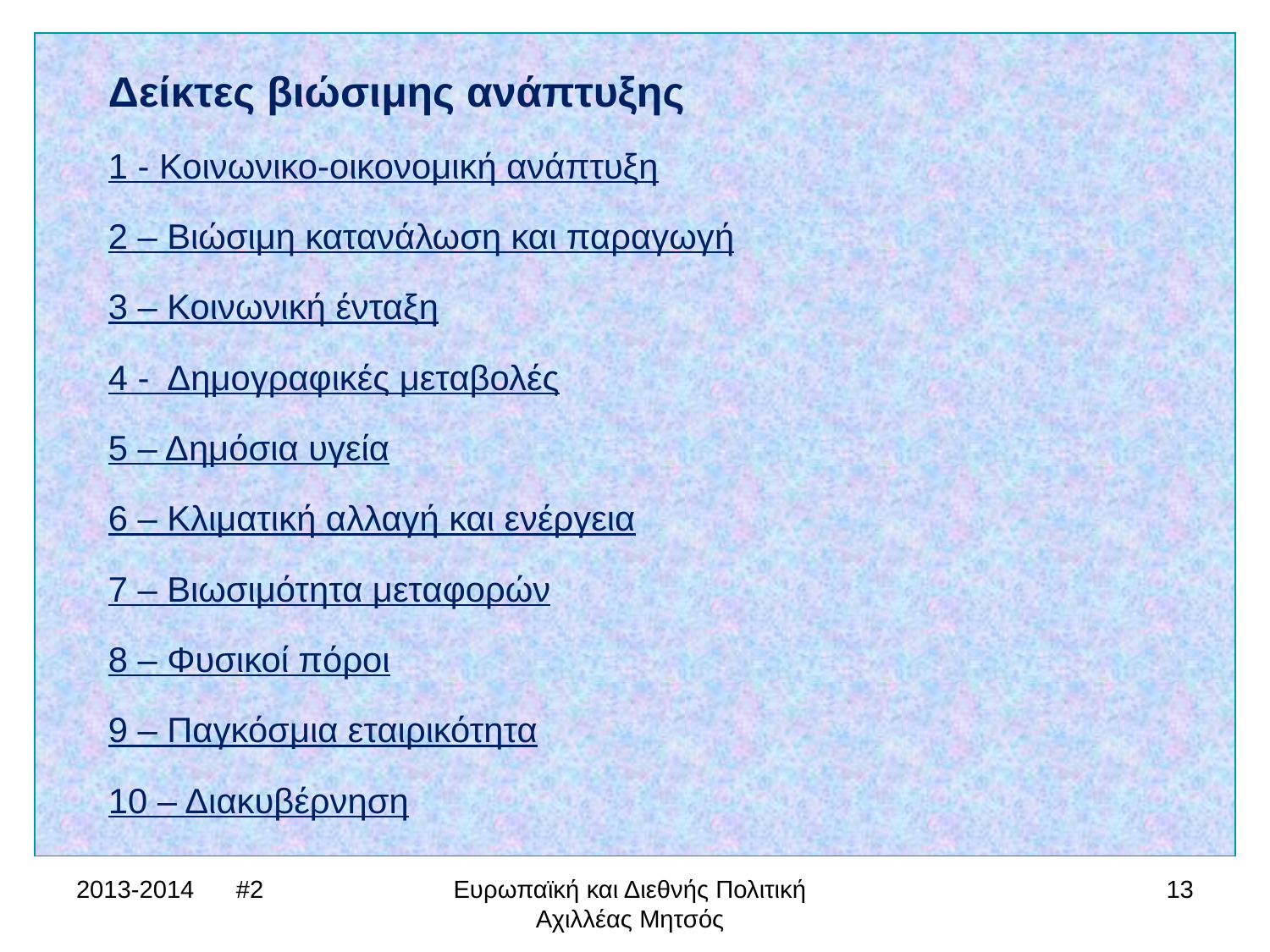

Δείκτες βιώσιμης ανάπτυξης
1 - Κοινωνικο-οικονομική ανάπτυξη
2 – Βιώσιμη κατανάλωση και παραγωγή
3 – Κοινωνική ένταξη
4 -  Δημογραφικές μεταβολές
5 – Δημόσια υγεία
6 – Κλιματική αλλαγή και ενέργεια
7 – Βιωσιμότητα μεταφορών
8 – Φυσικοί πόροι
9 – Παγκόσμια εταιρικότητα
10 – Διακυβέρνηση
2013-2014      #2
Ευρωπαϊκή και Διεθνής Πολιτική Αχιλλέας Μητσός
13